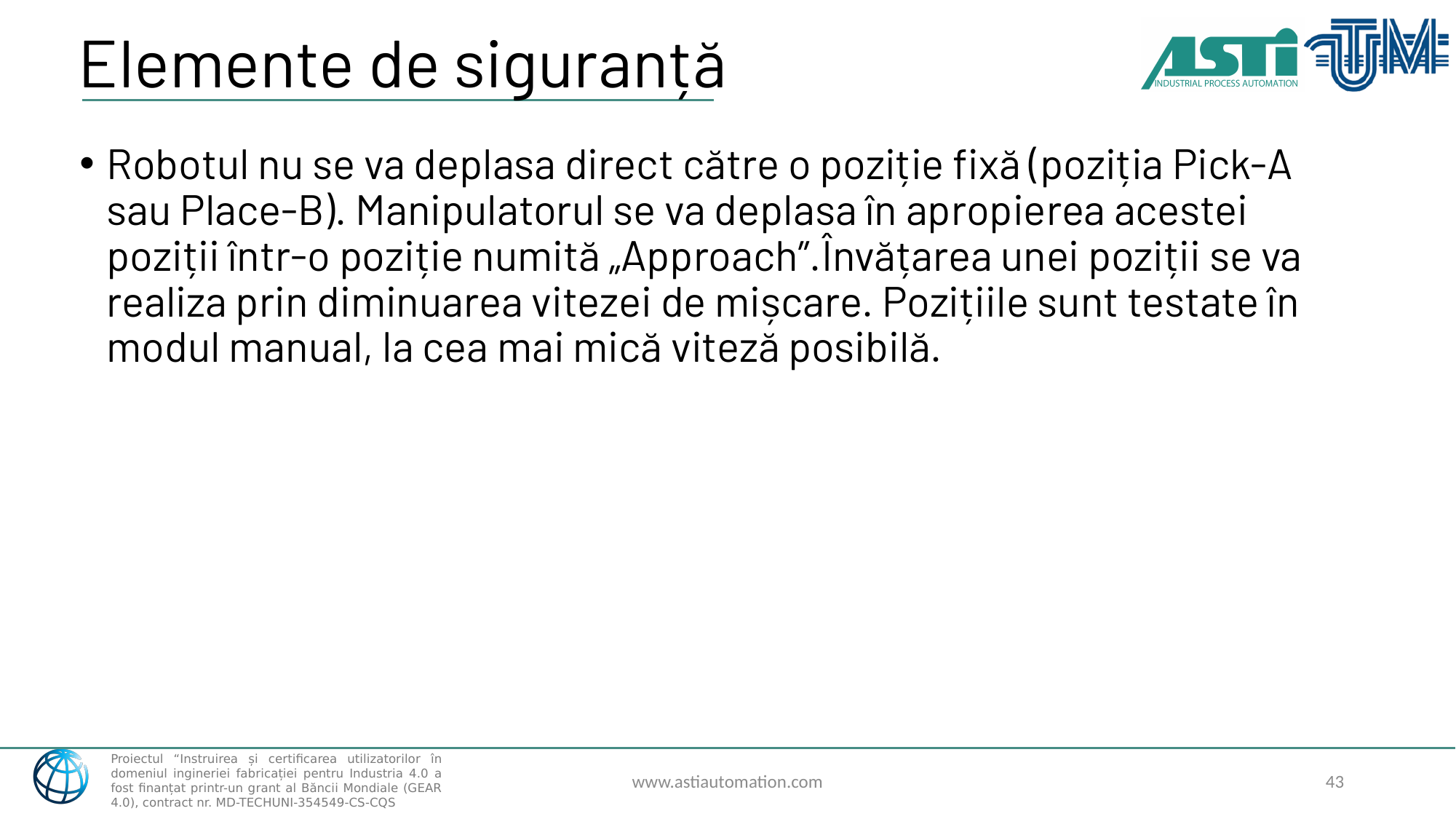

# Elemente de siguranță
Robotul nu se va deplasa direct către o poziție fixă (poziția Pick-A sau Place-B). Manipulatorul se va deplasa în apropierea acestei poziții într-o poziție numită „Approach”.Învățarea unei poziții se va realiza prin diminuarea vitezei de mișcare. Pozițiile sunt testate în modul manual, la cea mai mică viteză posibilă.
www.astiautomation.com
43